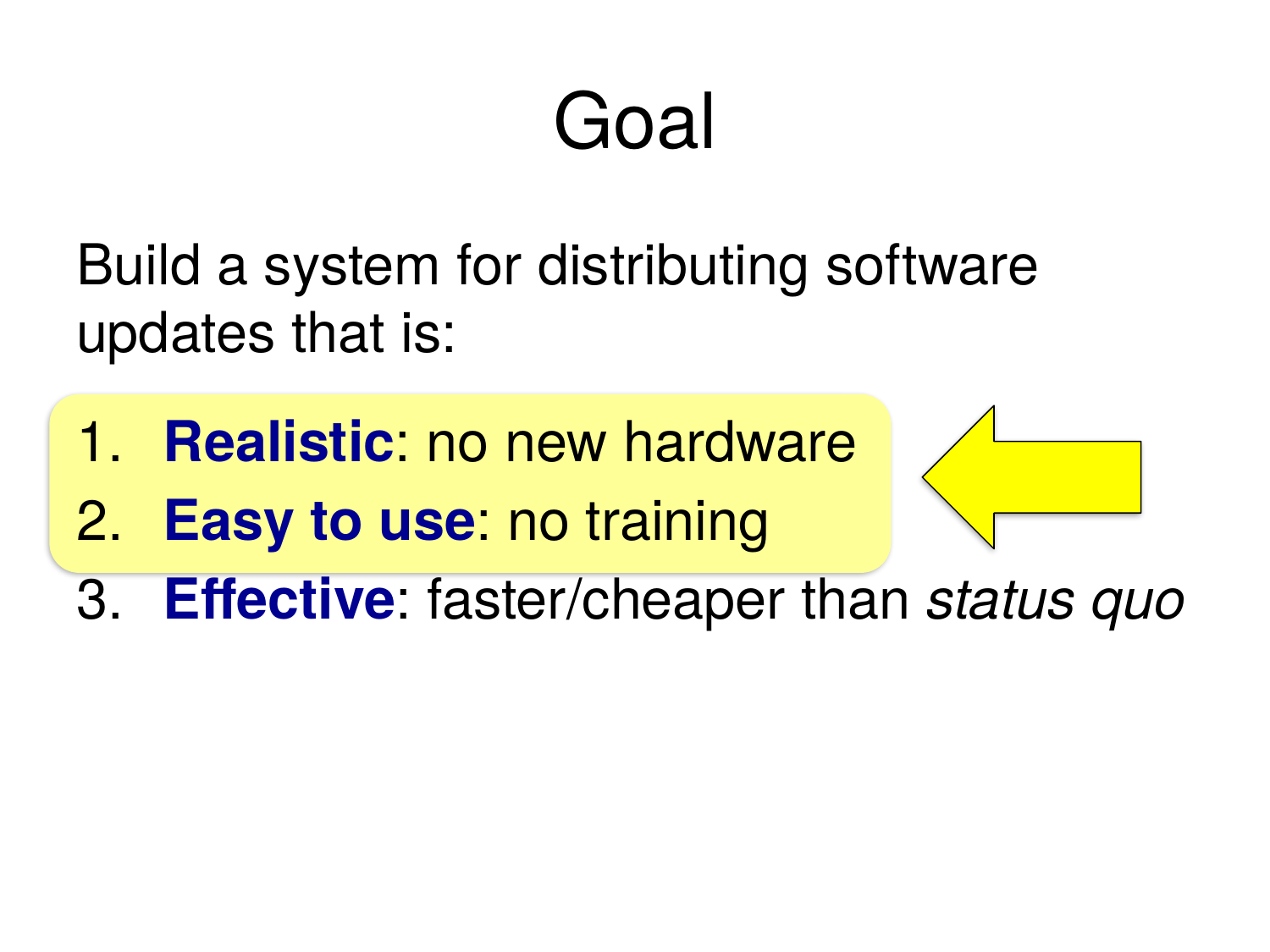

# Goal
Build a system for distributing software updates that is:

 Realistic: no new hardware
 Easy to use: no training
 Effective: faster/cheaper than status quo